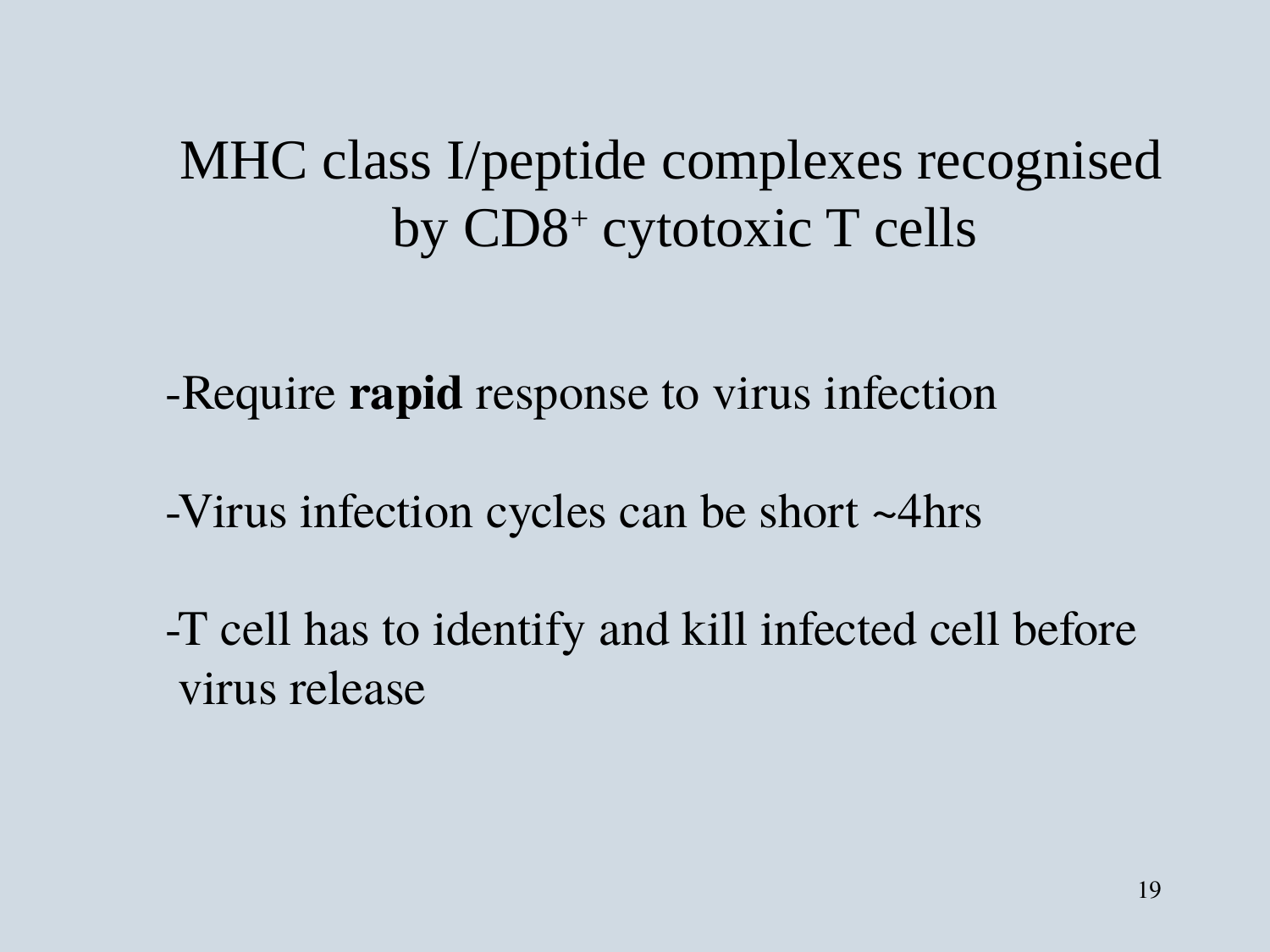

MHC class I/peptide complexes recognised
                by CD8+ cytotoxic T cells

-Require rapid response to virus infection

-Virus infection cycles can be short ~4hrs

-T cell has to identify and kill infected cell before
 virus release

19